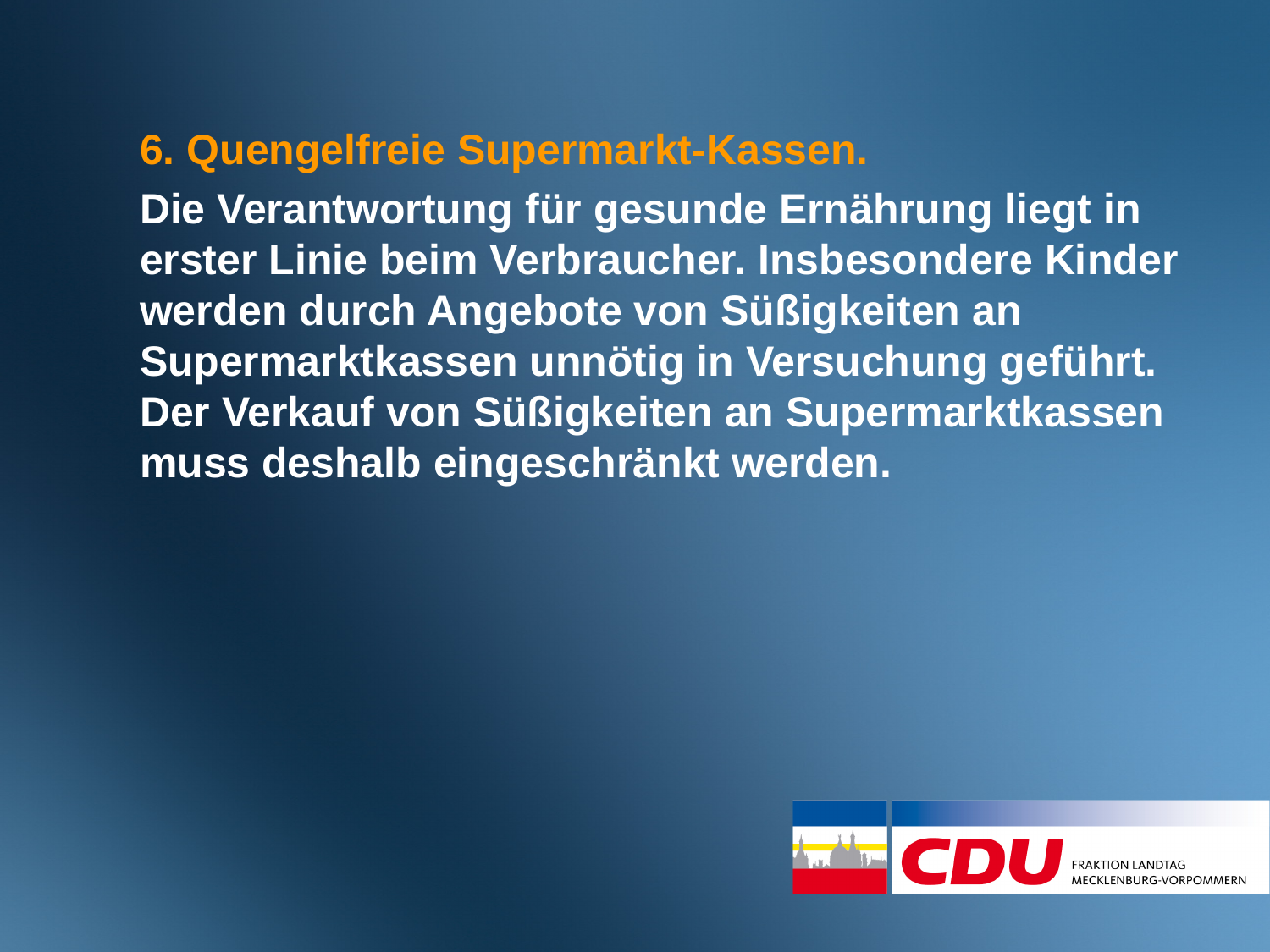

6. Quengelfreie Supermarkt-Kassen.
Die Verantwortung für gesunde Ernährung liegt in erster Linie beim Verbraucher. Insbesondere Kinder werden durch Angebote von Süßigkeiten an Supermarktkassen unnötig in Versuchung geführt. Der Verkauf von Süßigkeiten an Supermarktkassen muss deshalb eingeschränkt werden.